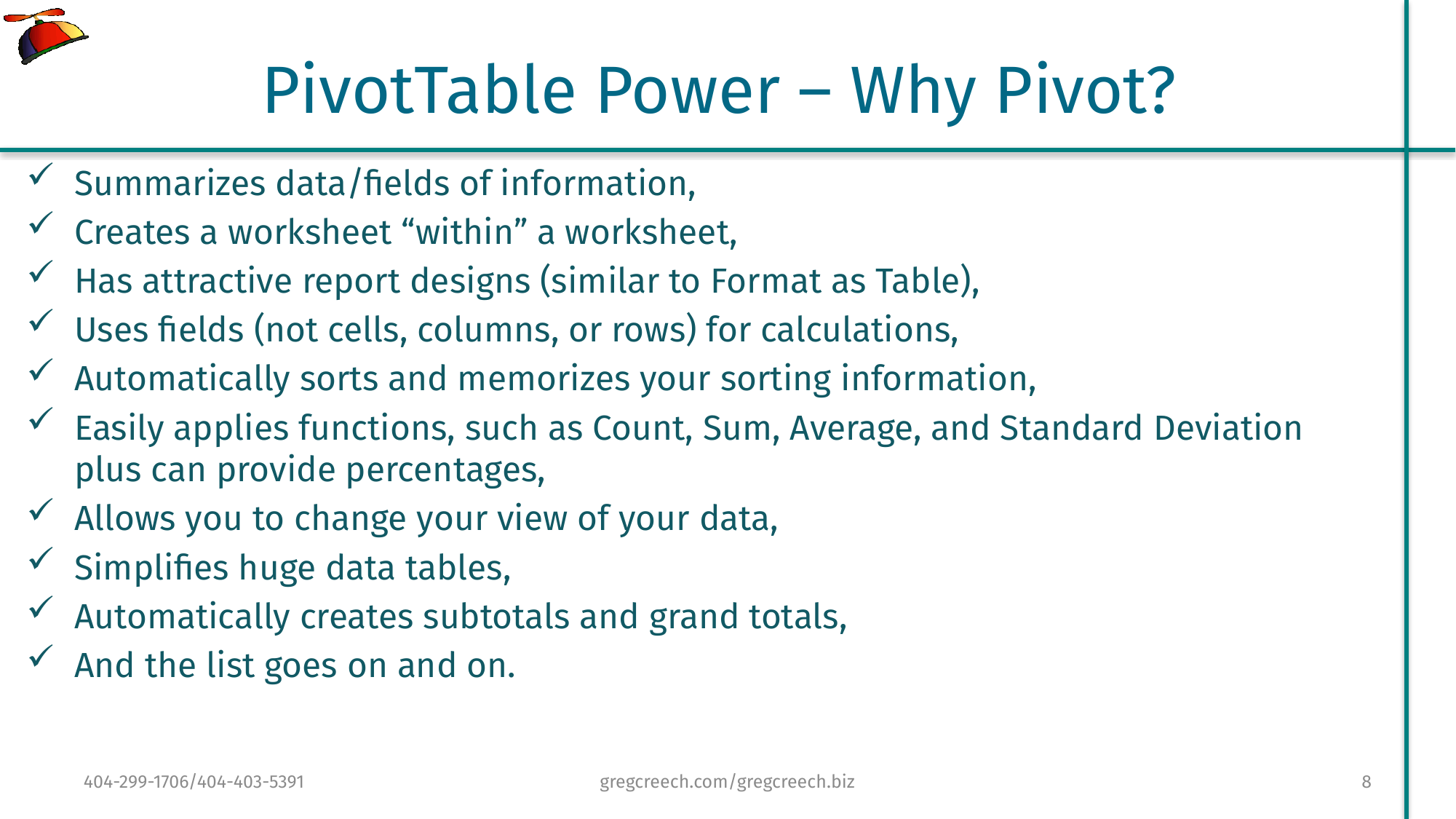

# PivotTable Power – Why Pivot?
Summarizes data/fields of information,
Creates a worksheet “within” a worksheet,
Has attractive report designs (similar to Format as Table),
Uses fields (not cells, columns, or rows) for calculations,
Automatically sorts and memorizes your sorting information,
Easily applies functions, such as Count, Sum, Average, and Standard Deviation plus can provide percentages,
Allows you to change your view of your data,
Simplifies huge data tables,
Automatically creates subtotals and grand totals,
And the list goes on and on.
404-299-1706/404-403-5391
gregcreech.com/gregcreech.biz
8